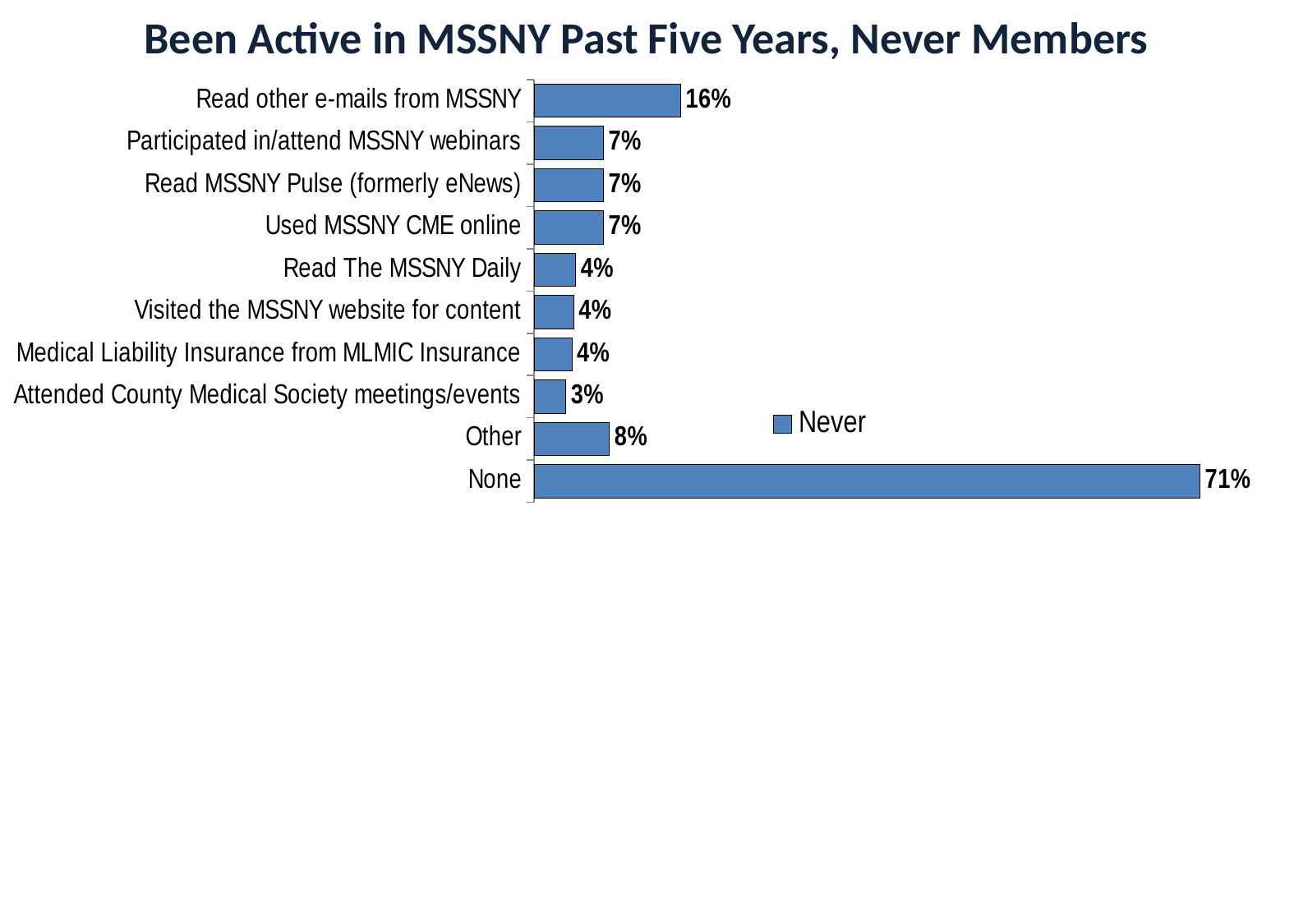

# Been Active in MSSNY Past Five Years, Never Members

### Chart

| Category | Never |
|---|---|
| None | 0.7133757961783439 |
| Other | 0.08067940552016985 |
| Attended County Medical Society meetings/events | 0.03397027600849257 |
| Medical Liability Insurance from MLMIC Insurance | 0.040339702760084924 |
| Visited the MSSNY website for content | 0.04246284501061571 |
| Read The MSSNY Daily | 0.044585987261146494 |
| Used MSSNY CME online | 0.07430997876857749 |
| Read MSSNY Pulse (formerly eNews) | 0.07430997876857749 |
| Participated in/attend MSSNY webinars | 0.07430997876857749 |
| Read other e-mails from MSSNY | 0.15711252653927812 |